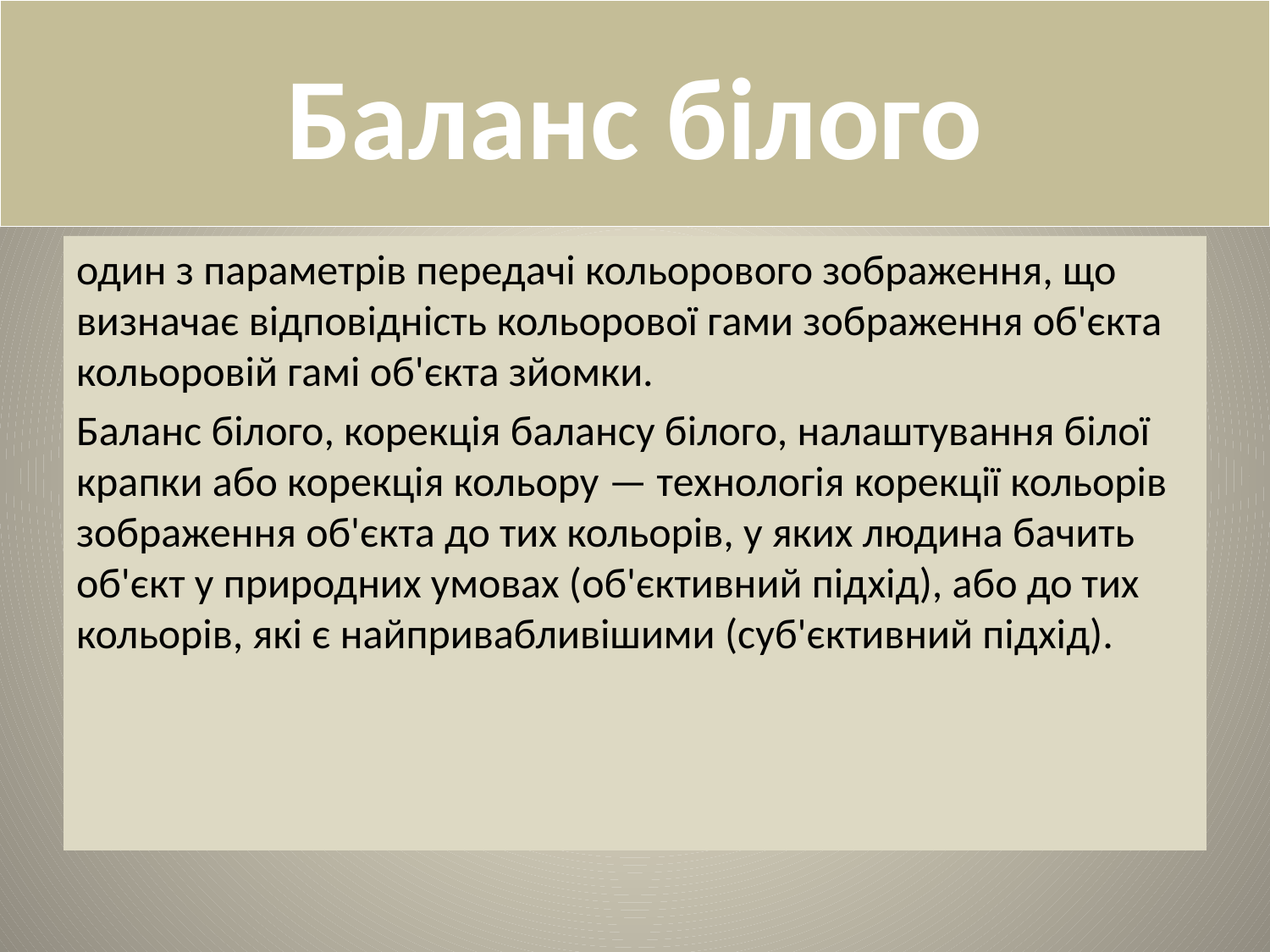

# Баланс білого
один з параметрів передачі кольорового зображення, що визначає відповідність кольорової гами зображення об'єкта кольоровій гамі об'єкта зйомки.
Баланс білого, корекція балансу білого, налаштування білої крапки або корекція кольору — технологія корекції кольорів зображення об'єкта до тих кольорів, у яких людина бачить об'єкт у природних умовах (об'єктивний підхід), або до тих кольорів, які є найпривабливішими (суб'єктивний підхід).